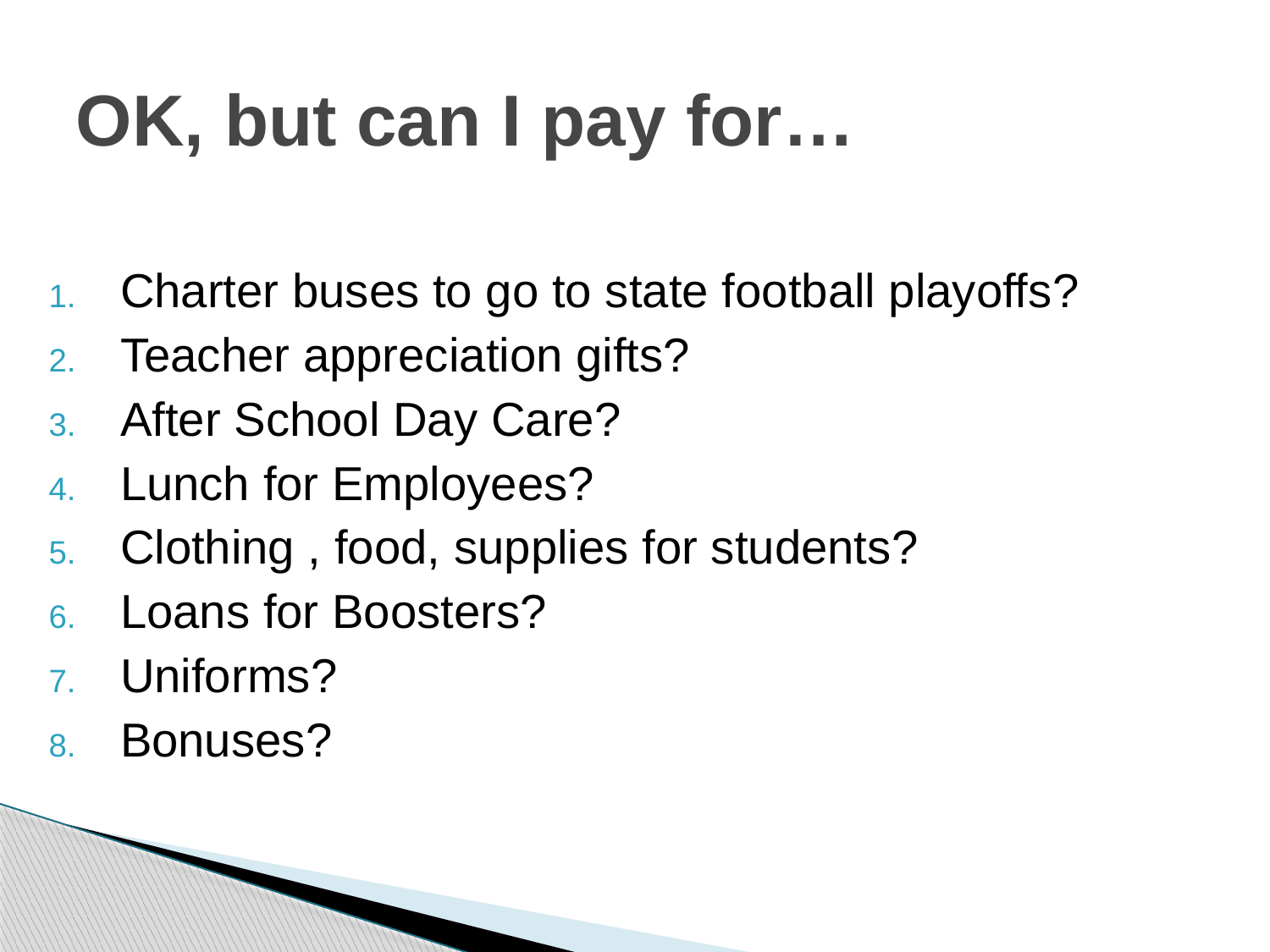

# OK, but can I pay for…
Charter buses to go to state football playoffs?
Teacher appreciation gifts?
After School Day Care?
Lunch for Employees?
Clothing , food, supplies for students?
Loans for Boosters?
Uniforms?
Bonuses?